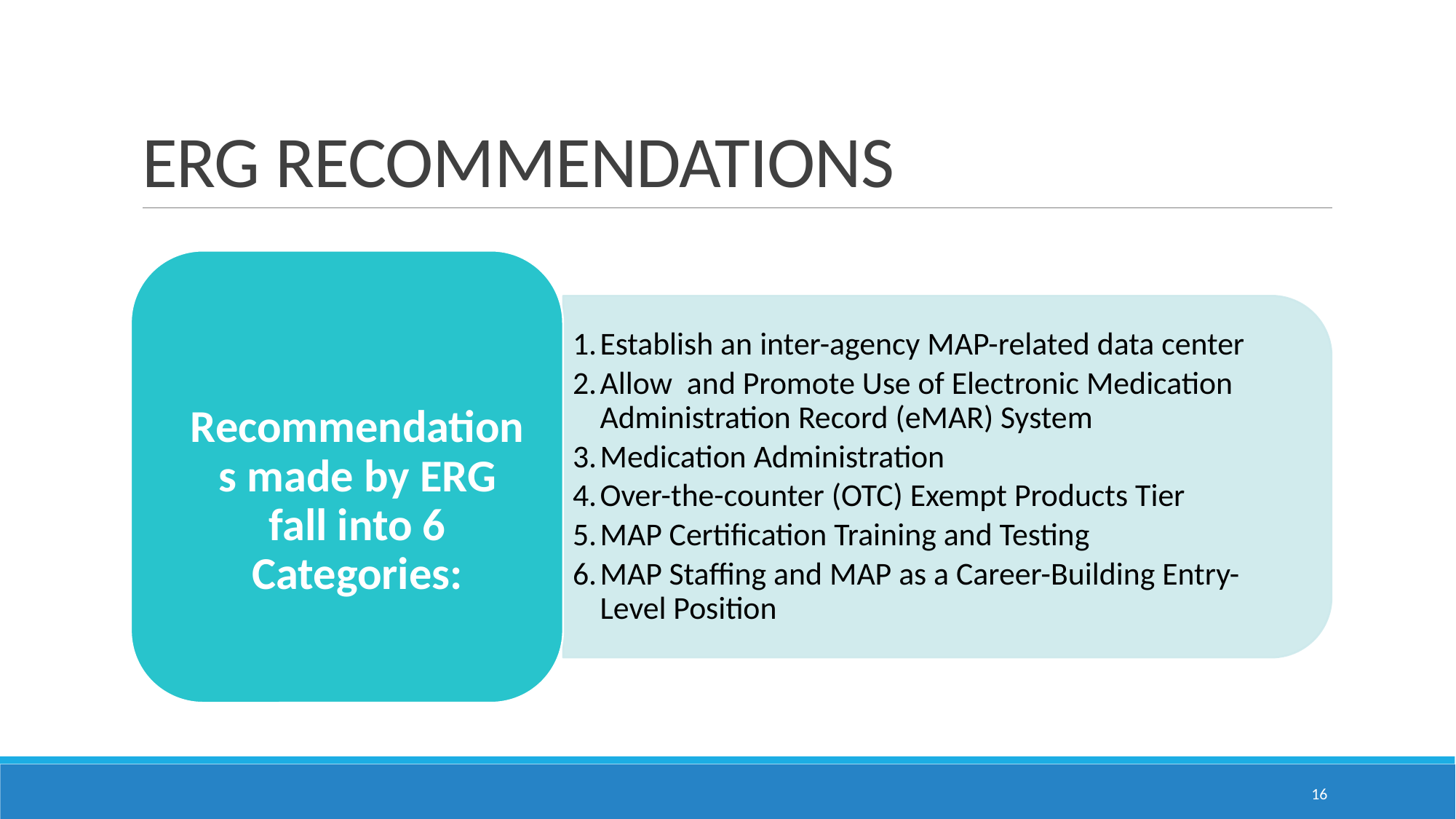

# ERG RECOMMENDATIONS
Establish an inter-agency MAP-related data center
Allow  and Promote Use of Electronic Medication Administration Record (eMAR) System
Medication Administration
Over-the-counter (OTC) Exempt Products Tier
MAP Certification Training and Testing
MAP Staffing and MAP as a Career-Building Entry-Level Position
 Recommendations made by ERG fall into 6 Categories:
16